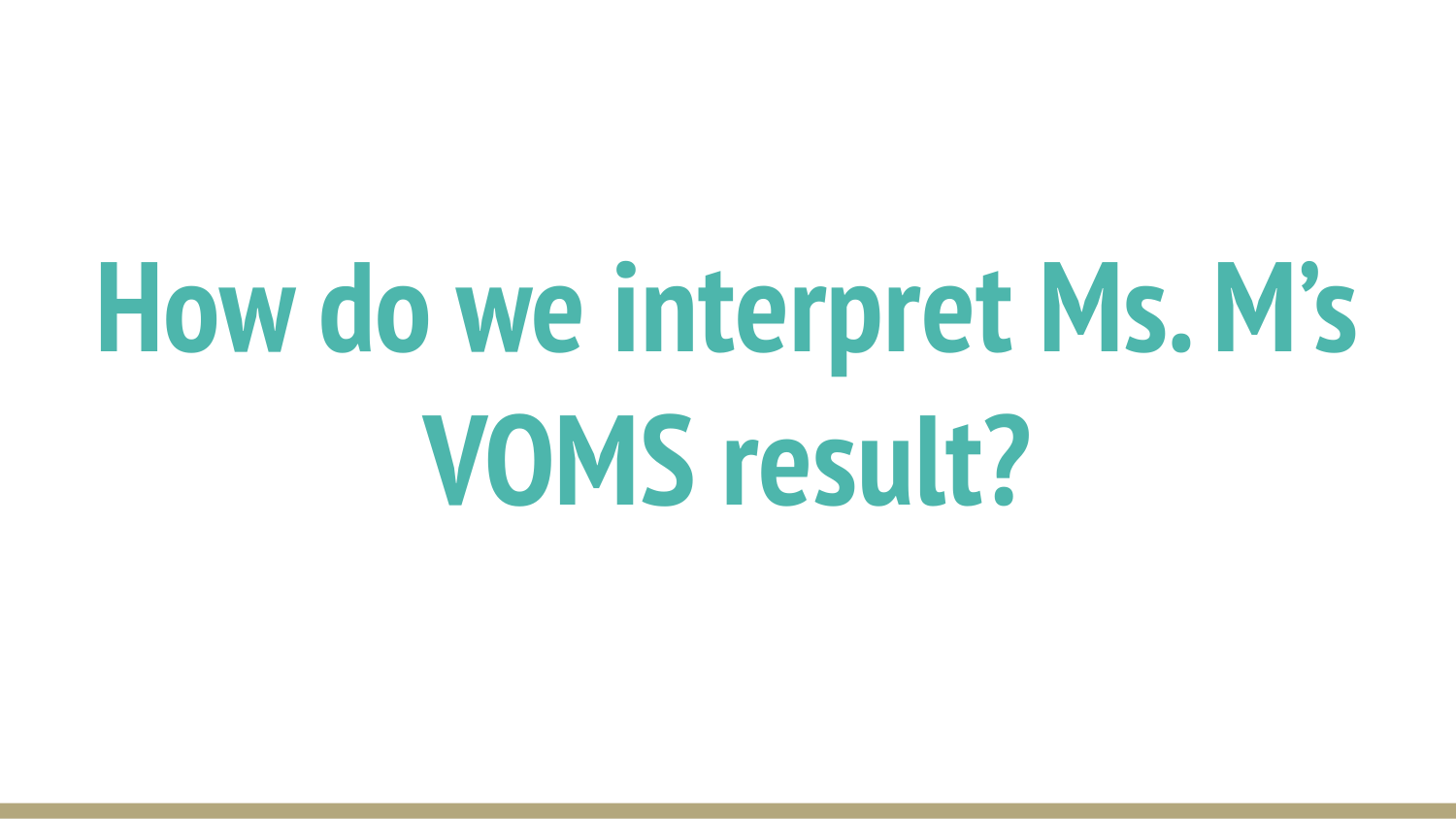

# How do we interpret Ms. M’s VOMS result?